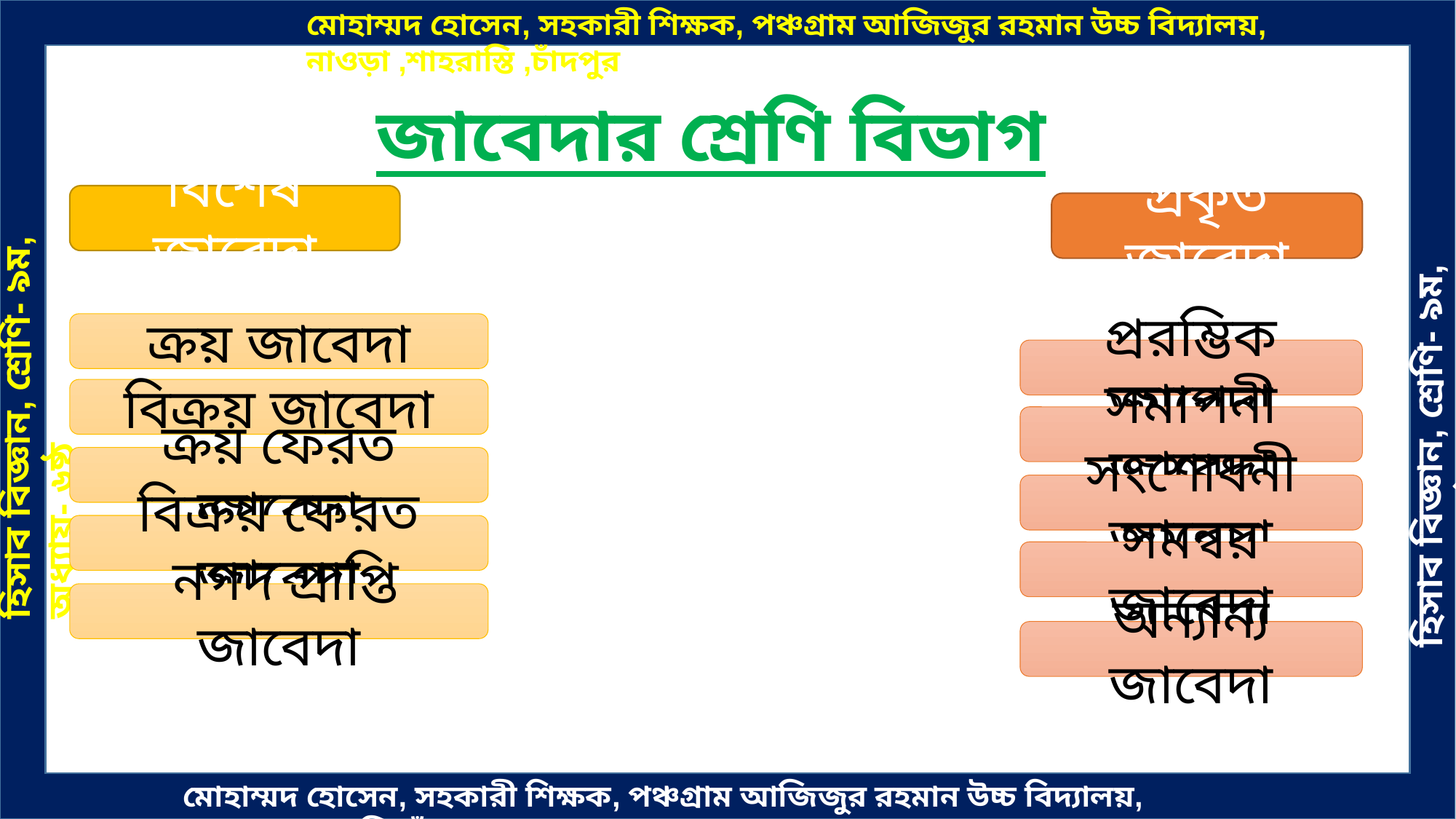

জাবেদার শ্রেণি বিভাগ
বিশেষ জাবেদা
প্রকৃত জাবেদা
ক্রয় জাবেদা
প্ররম্ভিক জাবেদা
বিক্রয় জাবেদা
সমাপনী জাবেদা
ক্রয় ফেরত জাবেদা
সংশোধনী জাবেদা
বিক্রয় ফেরত জাবেদা
সমন্বয় জাবেদা
 নগদ প্রাপ্তি জাবেদা
অন্যান্য জাবেদা